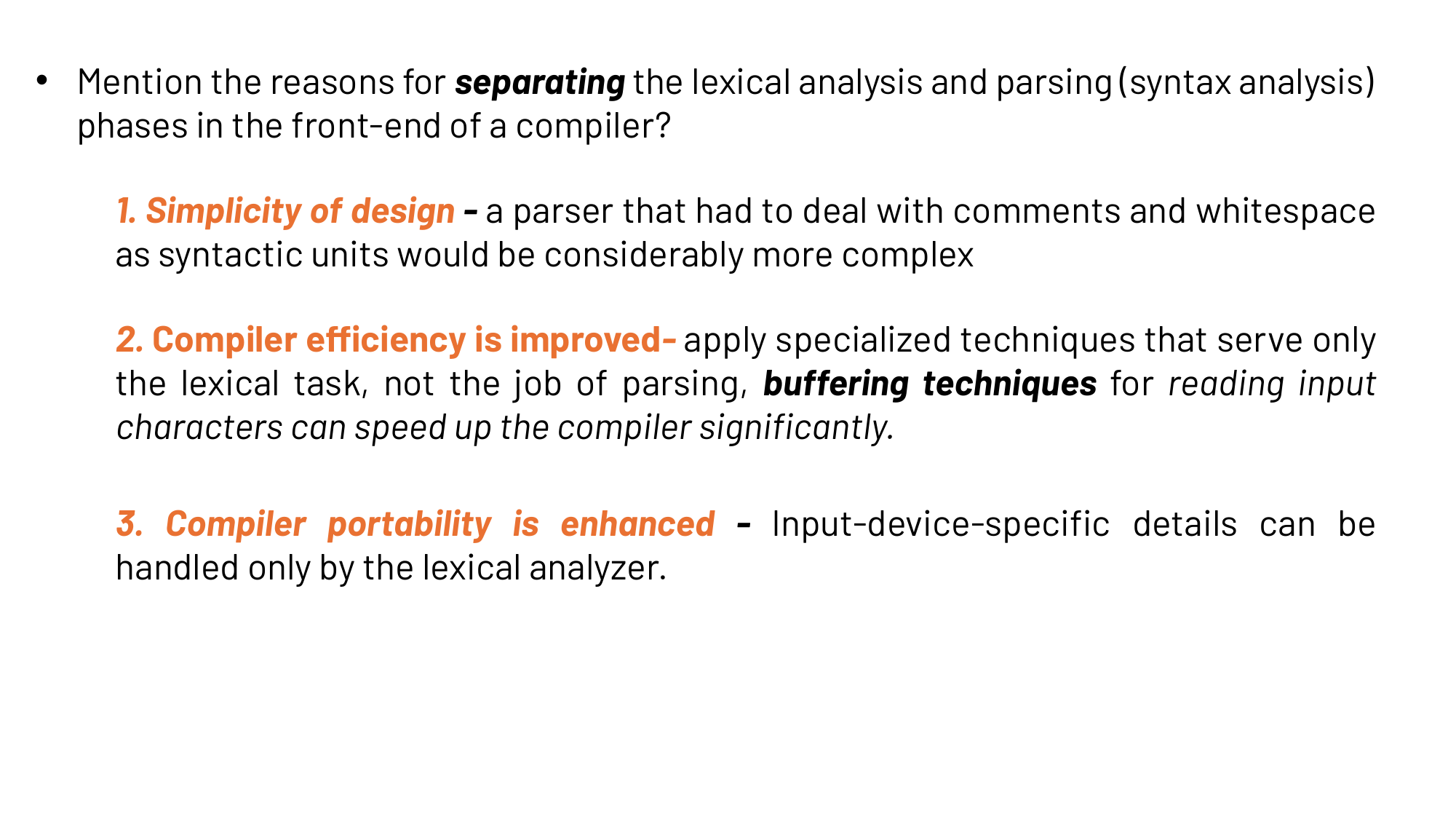

Mention the reasons for separating the lexical analysis and parsing (syntax analysis) phases in the front-end of a compiler?
1. Simplicity of design - a parser that had to deal with comments and whitespace as syntactic units would be considerably more complex
2. Compiler efficiency is improved- apply specialized techniques that serve only the lexical task, not the job of parsing, buffering techniques for reading input characters can speed up the compiler significantly.
3. Compiler portability is enhanced - Input-device-specific details can be handled only by the lexical analyzer.